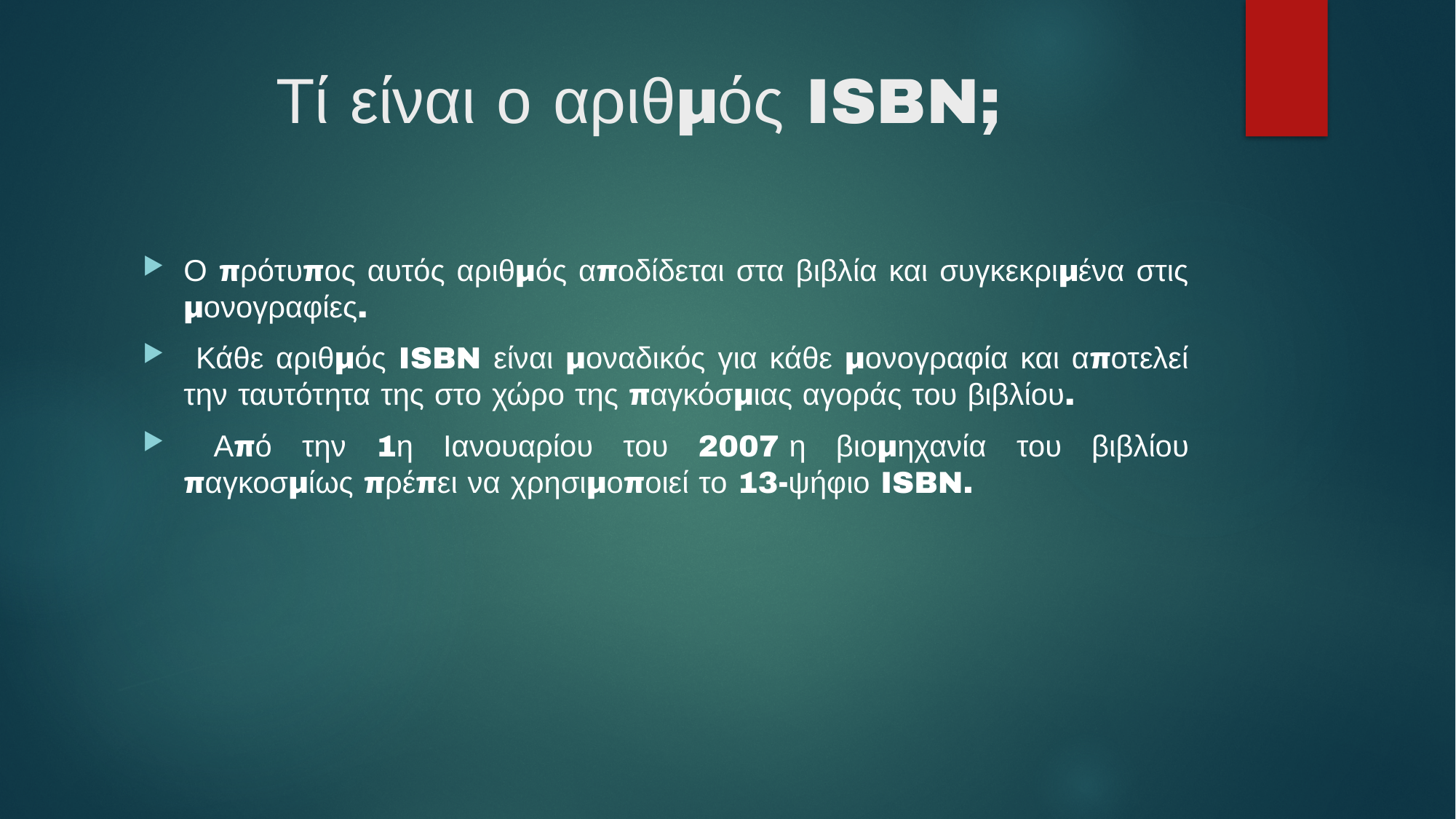

# Τί είναι ο αριθμός ISBN;
Ο πρότυπος αυτός αριθμός αποδίδεται στα βιβλία και συγκεκριμένα στις μονογραφίες.
 Κάθε αριθμός ISBN είναι μοναδικός για κάθε μονογραφία και αποτελεί την ταυτότητα της στο χώρο της παγκόσμιας αγοράς του βιβλίου.
 Από την 1η Ιανουαρίου του 2007 η βιομηχανία του βιβλίου παγκοσμίως πρέπει να χρησιμοποιεί το 13-ψήφιο ISBN.